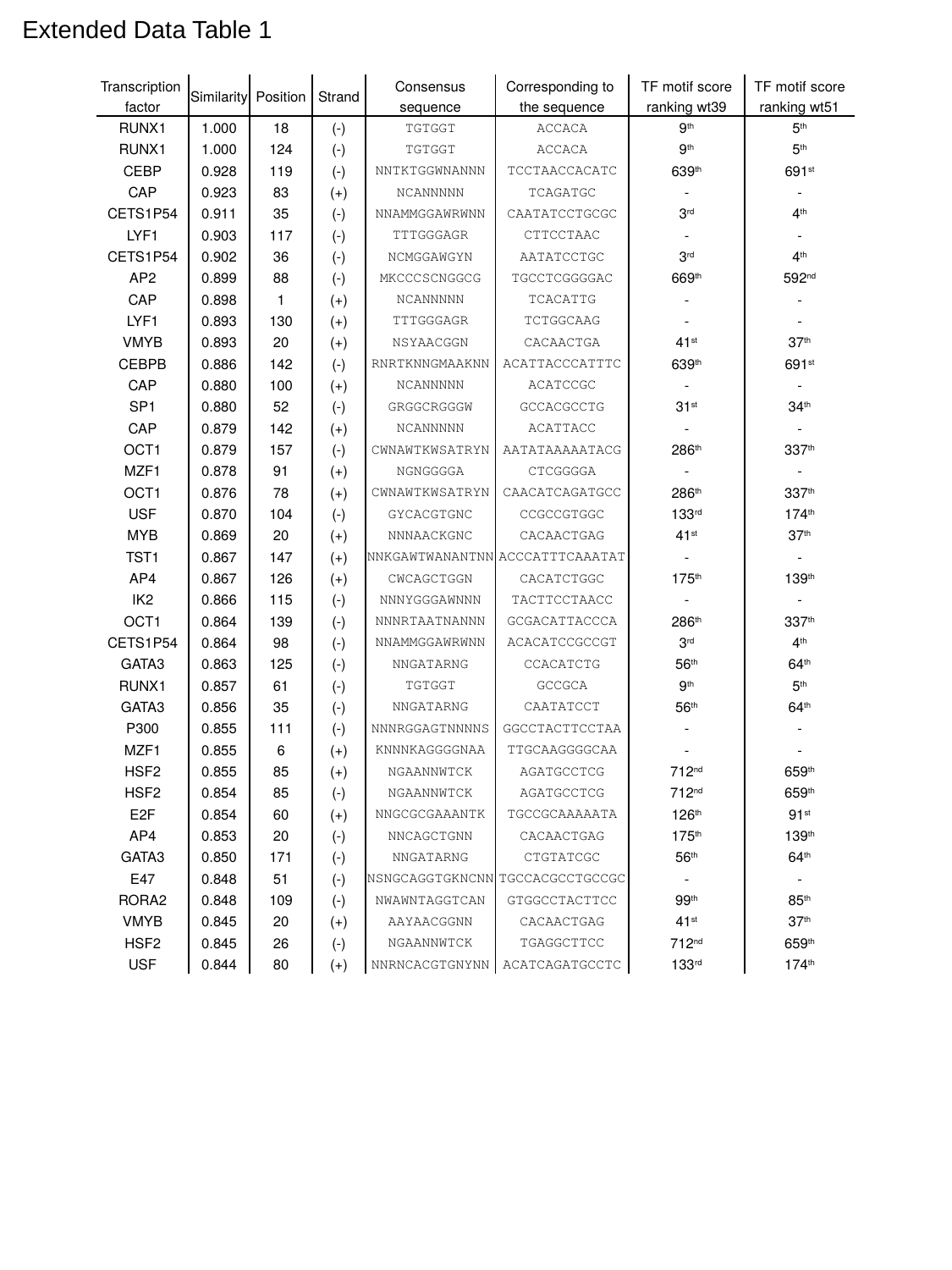

Extended Data Table 1
| Transcription factor | Similarity | Position | Strand | Consensus sequence | Corresponding to the sequence | TF motif score ranking wt39 | TF motif score ranking wt51 |
| --- | --- | --- | --- | --- | --- | --- | --- |
| RUNX1 | 1.000 | 18 | (-) | TGTGGT | ACCACA | 9th | 5th |
| RUNX1 | 1.000 | 124 | (-) | TGTGGT | ACCACA | 9th | 5th |
| CEBP | 0.928 | 119 | (-) | NNTKTGGWNANNN | TCCTAACCACATC | 639th | 691st |
| CAP | 0.923 | 83 | (+) | NCANNNNN | TCAGATGC | - | - |
| CETS1P54 | 0.911 | 35 | (-) | NNAMMGGAWRWNN | CAATATCCTGCGC | 3rd | 4th |
| LYF1 | 0.903 | 117 | (-) | TTTGGGAGR | CTTCCTAAC | - | - |
| CETS1P54 | 0.902 | 36 | (-) | NCMGGAWGYN | AATATCCTGC | 3rd | 4th |
| AP2 | 0.899 | 88 | (-) | MKCCCSCNGGCG | TGCCTCGGGGAC | 669th | 592nd |
| CAP | 0.898 | 1 | (+) | NCANNNNN | TCACATTG | - | - |
| LYF1 | 0.893 | 130 | (+) | TTTGGGAGR | TCTGGCAAG | - | - |
| VMYB | 0.893 | 20 | (+) | NSYAACGGN | CACAACTGA | 41st | 37th |
| CEBPB | 0.886 | 142 | (-) | RNRTKNNGMAAKNN | ACATTACCCATTTC | 639th | 691st |
| CAP | 0.880 | 100 | (+) | NCANNNNN | ACATCCGC | - | - |
| SP1 | 0.880 | 52 | (-) | GRGGCRGGGW | GCCACGCCTG | 31st | 34th |
| CAP | 0.879 | 142 | (+) | NCANNNNN | ACATTACC | - | - |
| OCT1 | 0.879 | 157 | (-) | CWNAWTKWSATRYN | AATATAAAAATACG | 286th | 337th |
| MZF1 | 0.878 | 91 | (+) | NGNGGGGA | CTCGGGGA | - | - |
| OCT1 | 0.876 | 78 | (+) | CWNAWTKWSATRYN | CAACATCAGATGCC | 286th | 337th |
| USF | 0.870 | 104 | (-) | GYCACGTGNC | CCGCCGTGGC | 133rd | 174th |
| MYB | 0.869 | 20 | (+) | NNNAACKGNC | CACAACTGAG | 41st | 37th |
| TST1 | 0.867 | 147 | (+) | NNKGAWTWANANTNN | ACCCATTTCAAATAT | - | - |
| AP4 | 0.867 | 126 | (+) | CWCAGCTGGN | CACATCTGGC | 175th | 139th |
| IK2 | 0.866 | 115 | (-) | NNNYGGGAWNNN | TACTTCCTAACC | - | - |
| OCT1 | 0.864 | 139 | (-) | NNNRTAATNANNN | GCGACATTACCCA | 286th | 337th |
| CETS1P54 | 0.864 | 98 | (-) | NNAMMGGAWRWNN | ACACATCCGCCGT | 3rd | 4th |
| GATA3 | 0.863 | 125 | (-) | NNGATARNG | CCACATCTG | 56th | 64th |
| RUNX1 | 0.857 | 61 | (-) | TGTGGT | GCCGCA | 9th | 5th |
| GATA3 | 0.856 | 35 | (-) | NNGATARNG | CAATATCCT | 56th | 64th |
| P300 | 0.855 | 111 | (-) | NNNRGGAGTNNNNS | GGCCTACTTCCTAA | - | - |
| MZF1 | 0.855 | 6 | (+) | KNNNKAGGGGNAA | TTGCAAGGGGCAA | - | - |
| HSF2 | 0.855 | 85 | (+) | NGAANNWTCK | AGATGCCTCG | 712nd | 659th |
| HSF2 | 0.854 | 85 | (-) | NGAANNWTCK | AGATGCCTCG | 712nd | 659th |
| E2F | 0.854 | 60 | (+) | NNGCGCGAAANTK | TGCCGCAAAAATA | 126th | 91st |
| AP4 | 0.853 | 20 | (-) | NNCAGCTGNN | CACAACTGAG | 175th | 139th |
| GATA3 | 0.850 | 171 | (-) | NNGATARNG | CTGTATCGC | 56th | 64th |
| E47 | 0.848 | 51 | (-) | NSNGCAGGTGKNCNN | TGCCACGCCTGCCGC | - | - |
| RORA2 | 0.848 | 109 | (-) | NWAWNTAGGTCAN | GTGGCCTACTTCC | 99th | 85th |
| VMYB | 0.845 | 20 | (+) | AAYAACGGNN | CACAACTGAG | 41st | 37th |
| HSF2 | 0.845 | 26 | (-) | NGAANNWTCK | TGAGGCTTCC | 712nd | 659th |
| USF | 0.844 | 80 | (+) | NNRNCACGTGNYNN | ACATCAGATGCCTC | 133rd | 174th |